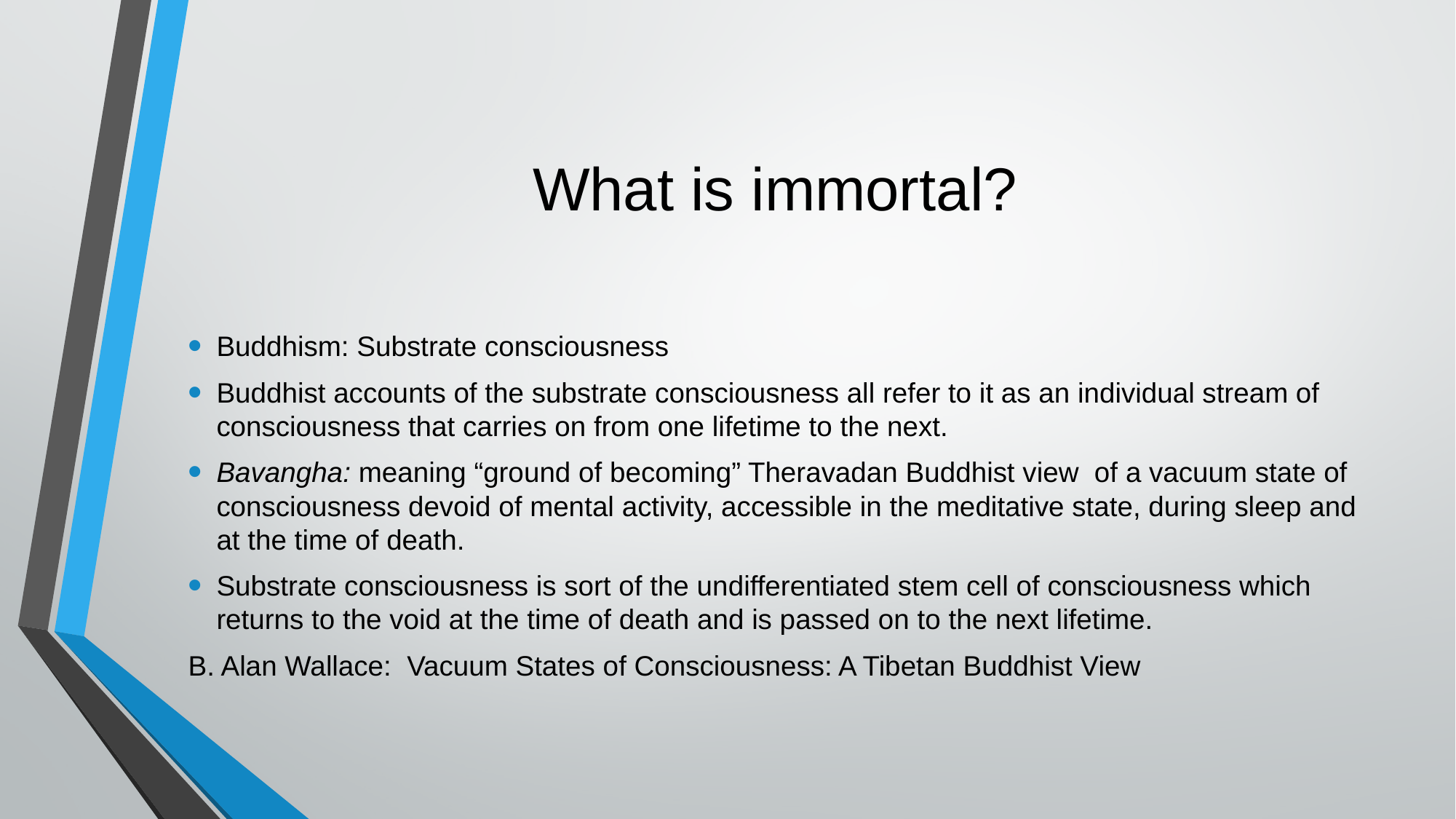

# What is immortal?
Buddhism: Substrate consciousness
Buddhist accounts of the substrate consciousness all refer to it as an individual stream of consciousness that carries on from one lifetime to the next.
Bavangha: meaning “ground of becoming” Theravadan Buddhist view  of a vacuum state of consciousness devoid of mental activity, accessible in the meditative state, during sleep and at the time of death.
Substrate consciousness is sort of the undifferentiated stem cell of consciousness which returns to the void at the time of death and is passed on to the next lifetime.
B. Alan Wallace:  Vacuum States of Consciousness: A Tibetan Buddhist View